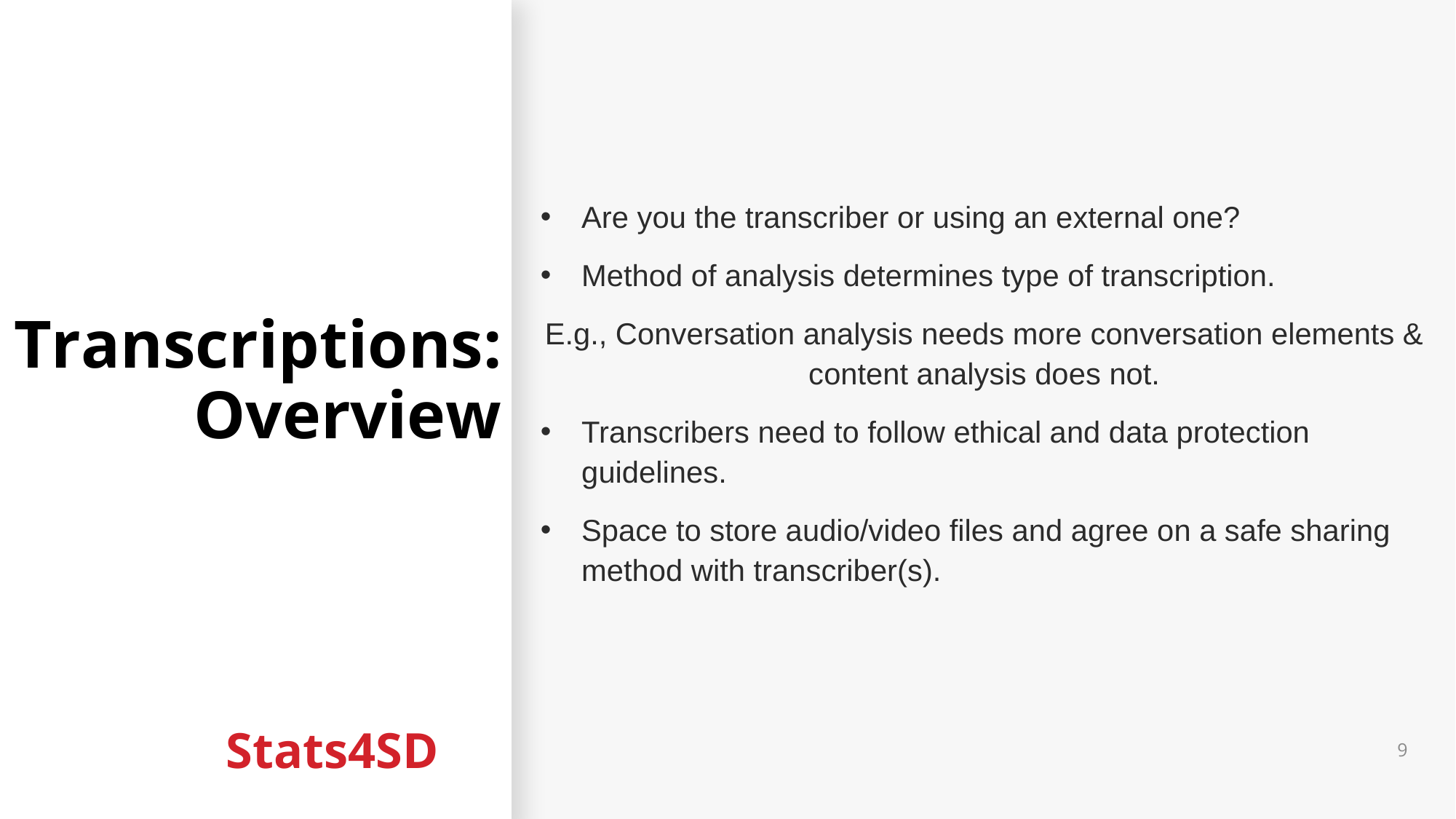

# Transcriptions: Overview
Are you the transcriber or using an external one?
Method of analysis determines type of transcription.
E.g., Conversation analysis needs more conversation elements & content analysis does not.
Transcribers need to follow ethical and data protection guidelines.
Space to store audio/video files and agree on a safe sharing method with transcriber(s).
9